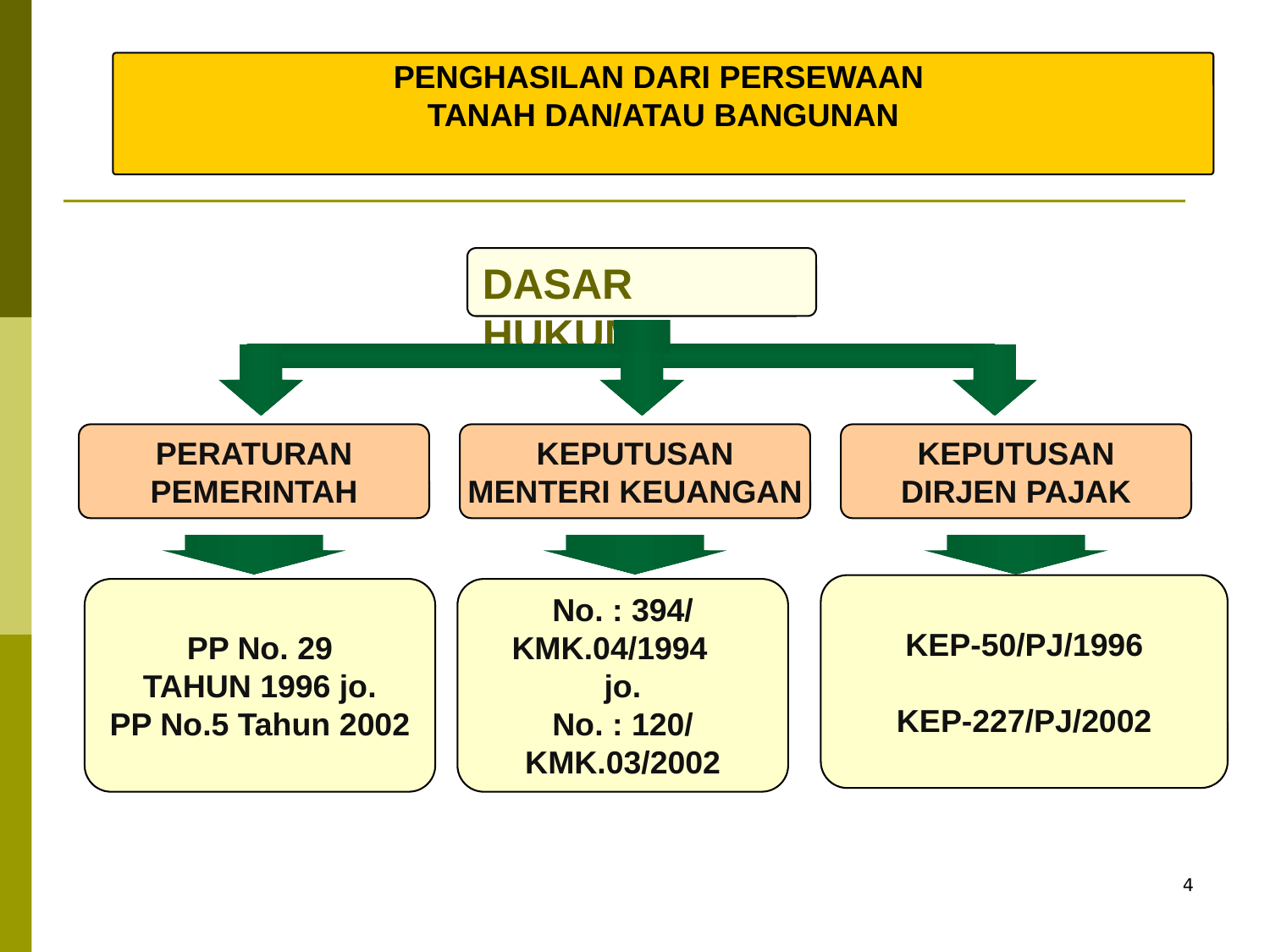

PENGHASILAN DARI PERSEWAAN
TANAH DAN/ATAU BANGUNAN

DASAR HUKUM

PERATURAN
PEMERINTAH
KEPUTUSAN
MENTERI KEUANGAN
KEPUTUSAN
DIRJEN PAJAK

KEP-50/PJ/1996

KEP-227/PJ/2002
PP No. 29
TAHUN 1996 jo.
PP No.5 Tahun 2002
No. : 394/
KMK.04/1994
jo.
No. : 120/
KMK.03/2002

4